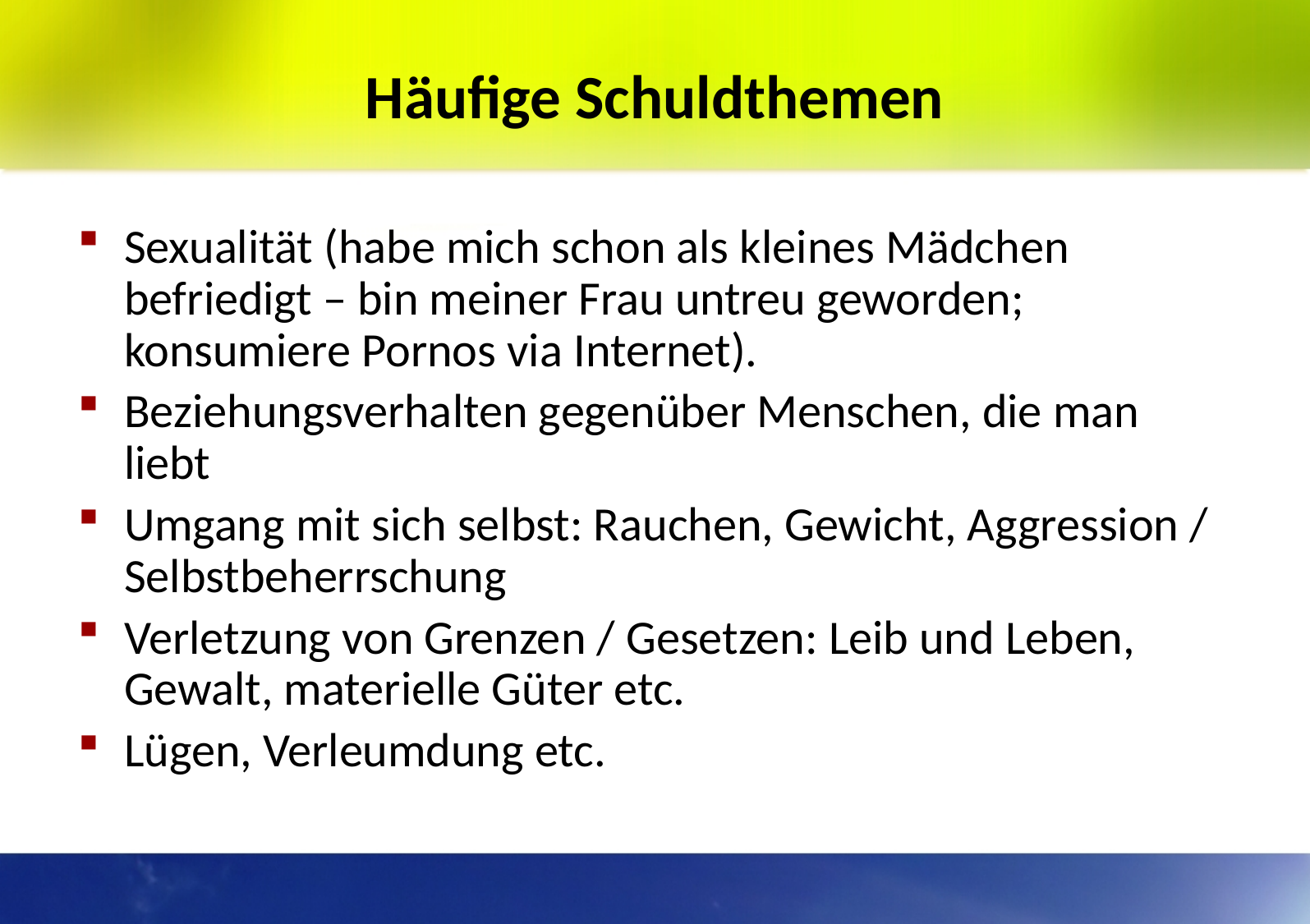

# Häufige Schuldthemen
Sexualität (habe mich schon als kleines Mädchen befriedigt – bin meiner Frau untreu geworden; konsumiere Pornos via Internet).
Beziehungsverhalten gegenüber Menschen, die man liebt
Umgang mit sich selbst: Rauchen, Gewicht, Aggression / Selbstbeherrschung
Verletzung von Grenzen / Gesetzen: Leib und Leben, Gewalt, materielle Güter etc.
Lügen, Verleumdung etc.